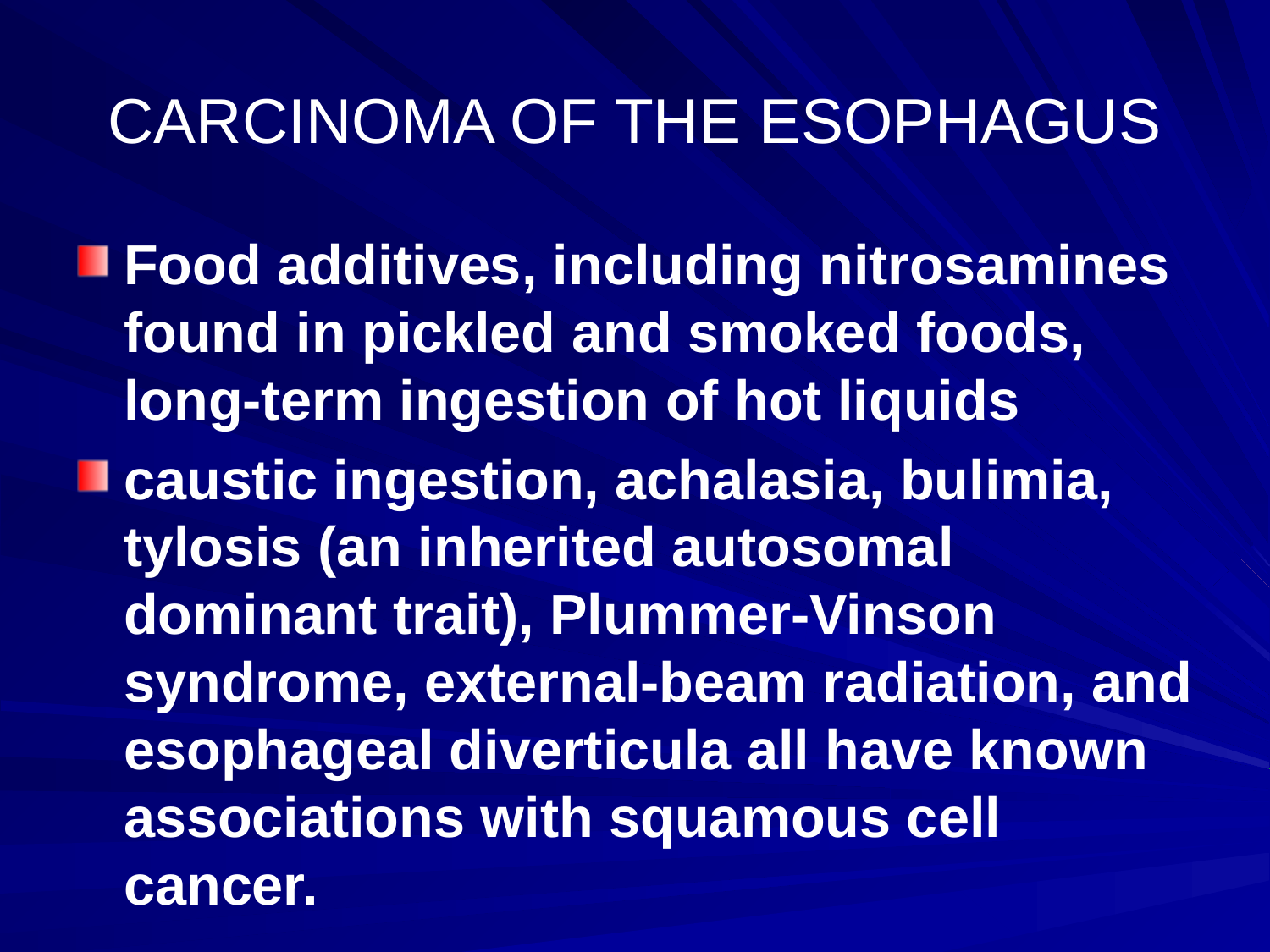

# CARCINOMA OF THE ESOPHAGUS
Food additives, including nitrosamines found in pickled and smoked foods, long-term ingestion of hot liquids
caustic ingestion, achalasia, bulimia, tylosis (an inherited autosomal dominant trait), Plummer-Vinson syndrome, external-beam radiation, and esophageal diverticula all have known associations with squamous cell cancer.